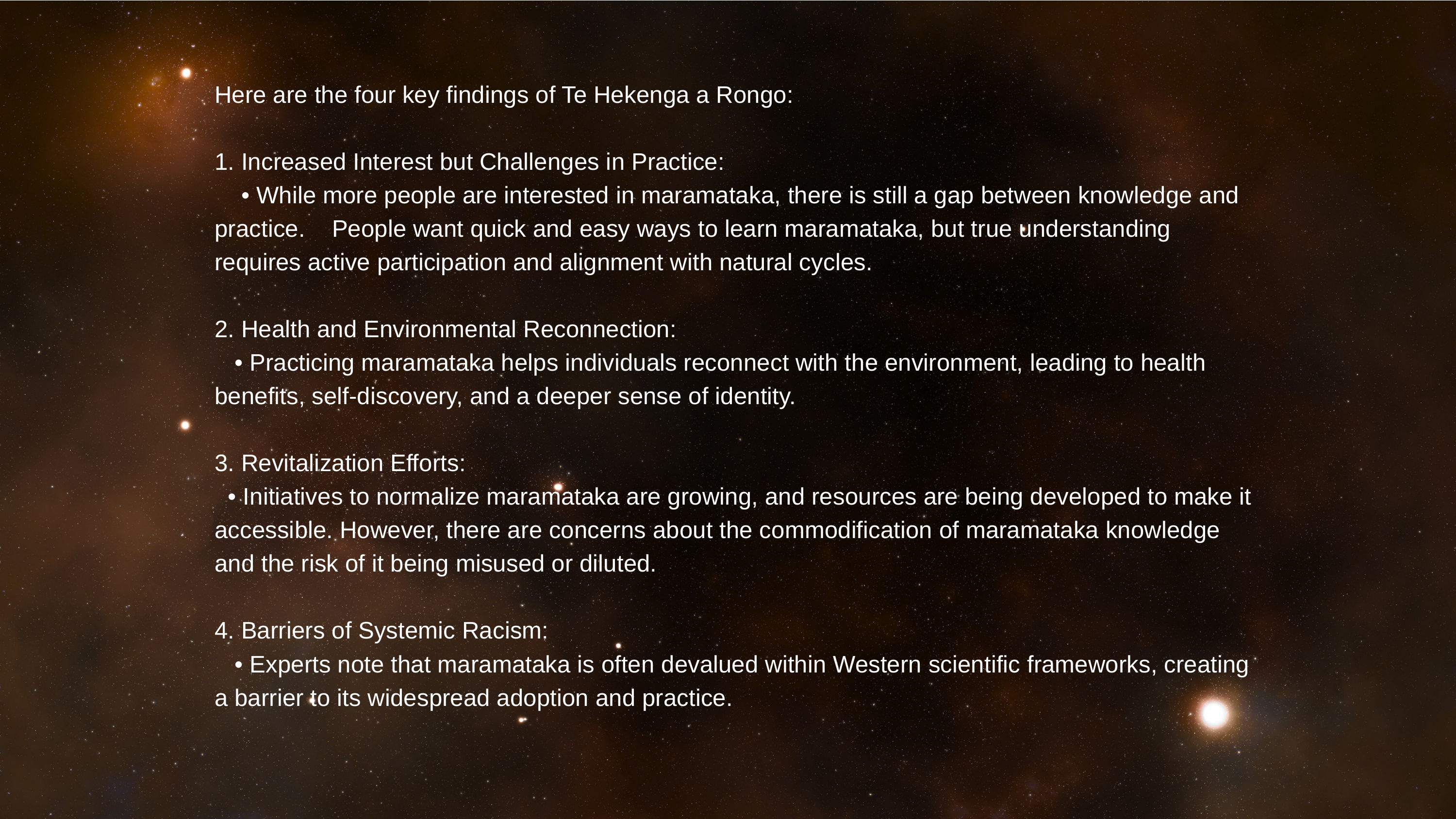

Here are the four key findings of Te Hekenga a Rongo:

1. Increased Interest but Challenges in Practice:
    • While more people are interested in maramataka, there is still a gap between knowledge and practice.    People want quick and easy ways to learn maramataka, but true understanding requires active participation and alignment with natural cycles.

2. Health and Environmental Reconnection:
   • Practicing maramataka helps individuals reconnect with the environment, leading to health benefits, self-discovery, and a deeper sense of identity.

3. Revitalization Efforts:
  • Initiatives to normalize maramataka are growing, and resources are being developed to make it accessible. However, there are concerns about the commodification of maramataka knowledge and the risk of it being misused or diluted.

4. Barriers of Systemic Racism:
   • Experts note that maramataka is often devalued within Western scientific frameworks, creating a barrier to its widespread adoption and practice.